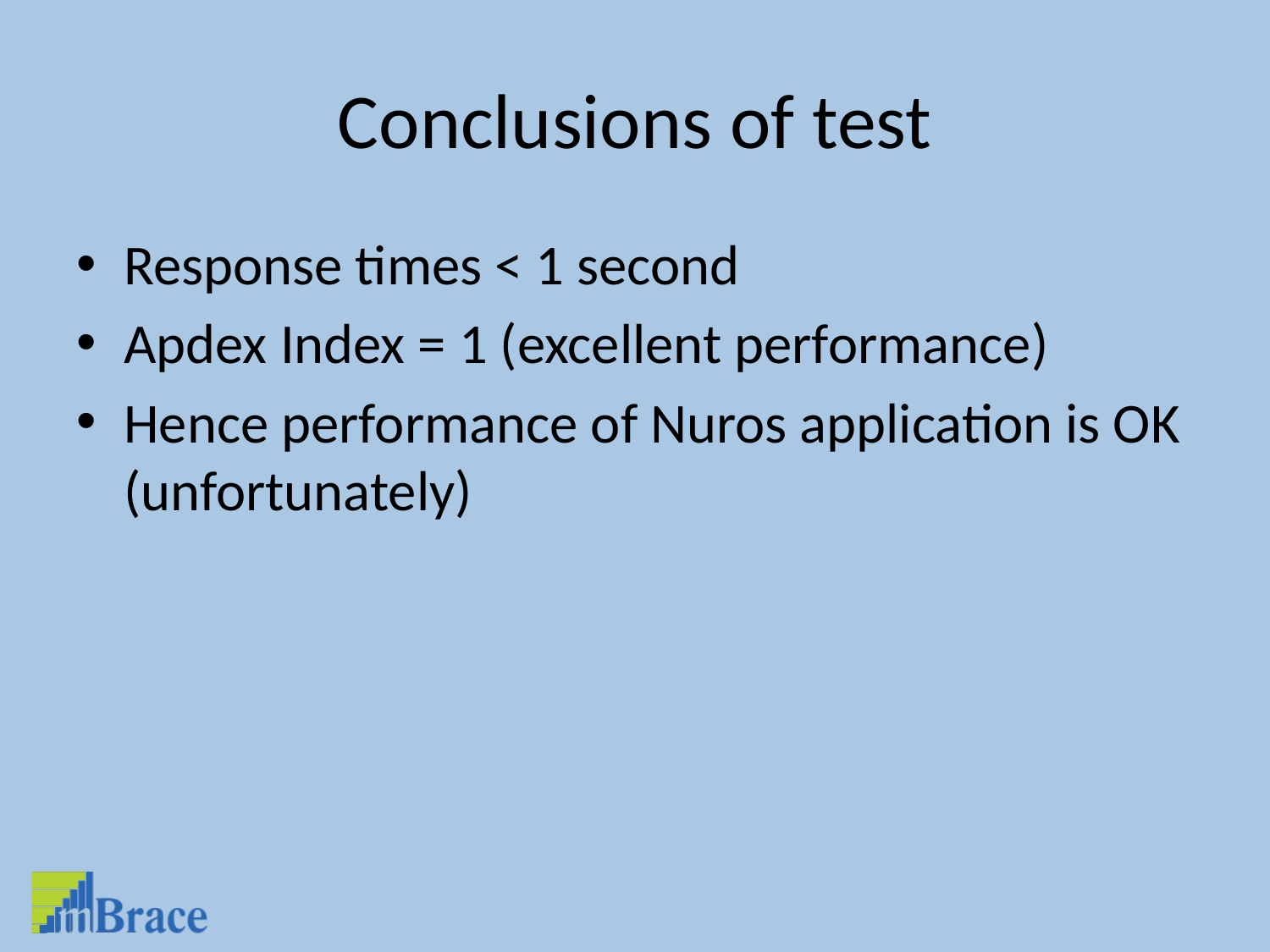

# Conclusions of test
Response times < 1 second
Apdex Index = 1 (excellent performance)
Hence performance of Nuros application is OK (unfortunately)